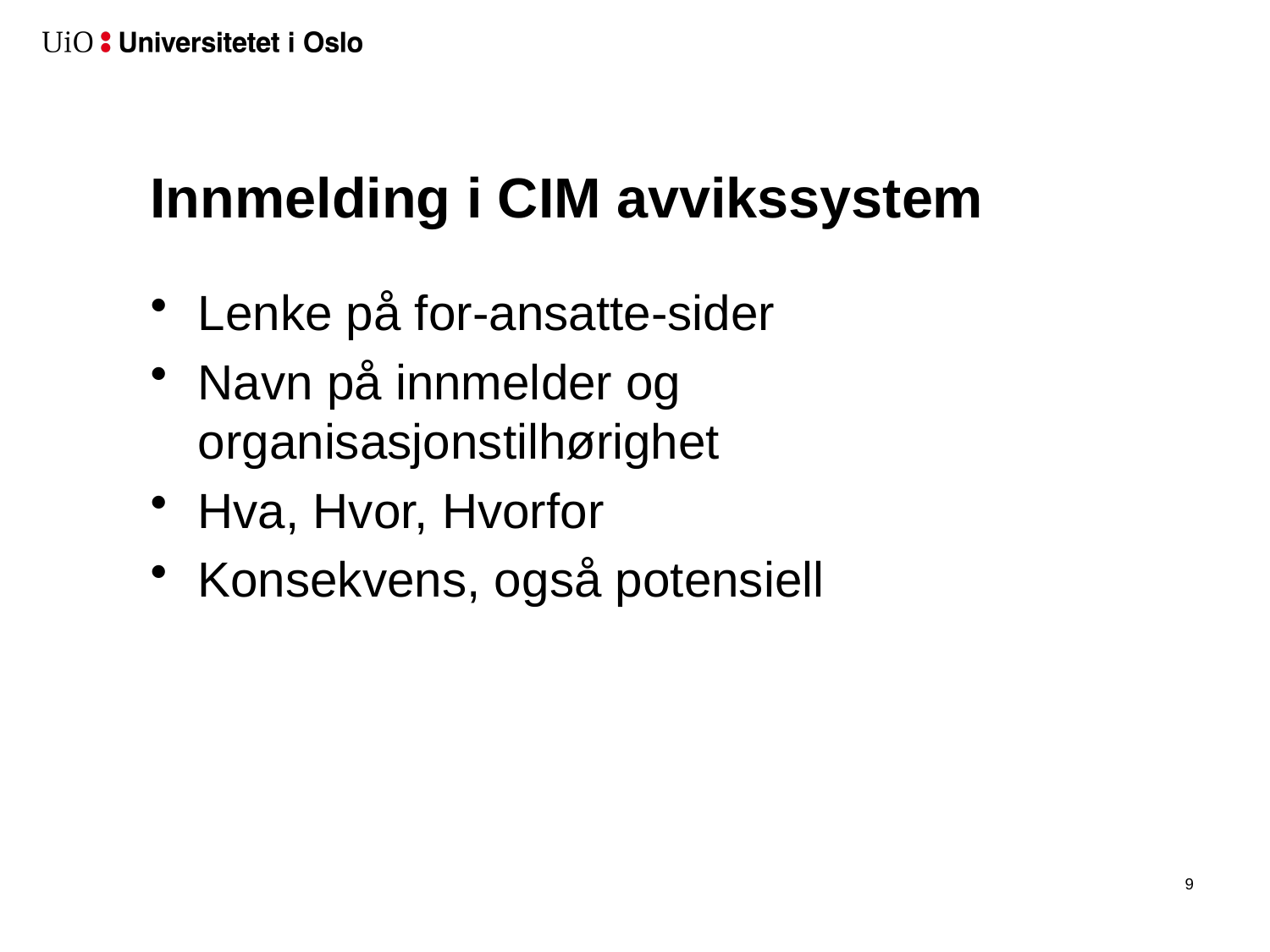

# Innmelding i CIM avvikssystem
Lenke på for-ansatte-sider
Navn på innmelder og organisasjonstilhørighet
Hva, Hvor, Hvorfor
Konsekvens, også potensiell

9